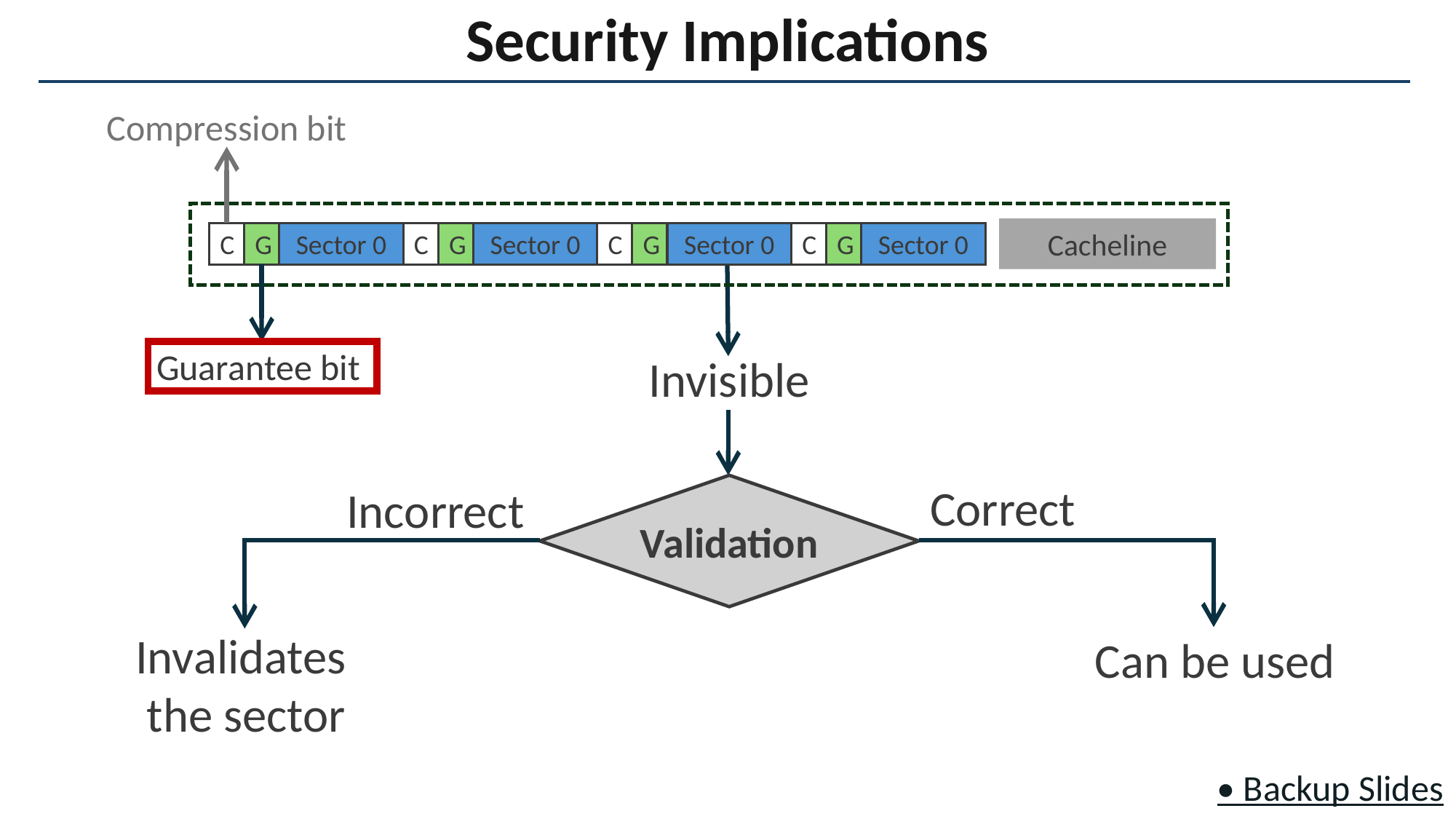

Security Implications
Compression bit

Cacheline
C
G
Sector 0
C
G
Sector 0
C
G
Sector 0
C
G
Sector 0
Guarantee bit
Invisible
Correct
Validation
Incorrect
Can be used
Invalidates
the sector
• Backup Slides